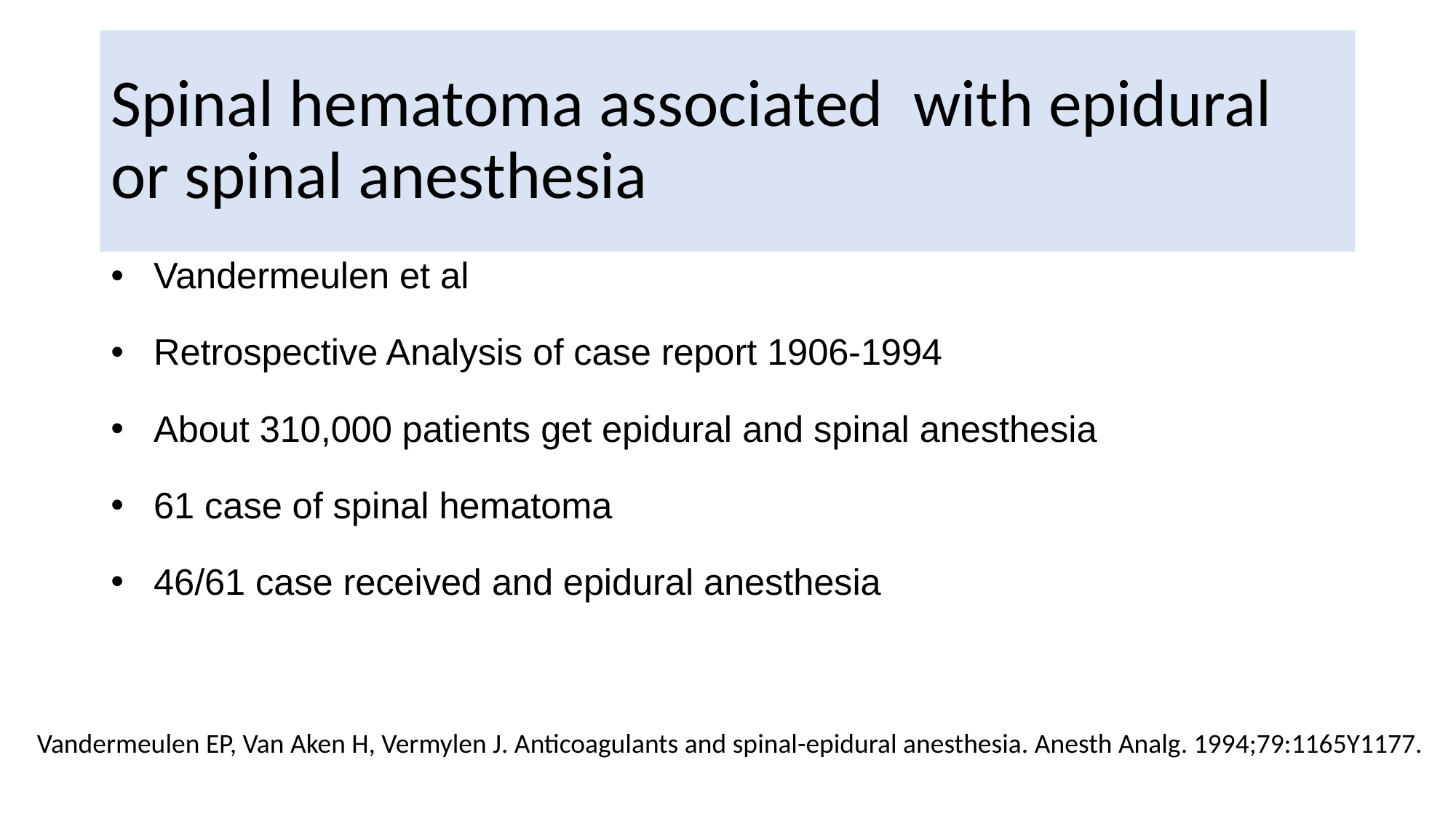

# Spinal hematoma associated  with epidural or spinal anesthesia
Vandermeulen et al
Retrospective Analysis of case report 1906-1994
About 310,000 patients get epidural and spinal anesthesia
61 case of spinal hematoma
46/61 case received and epidural anesthesia

 Vandermeulen EP, Van Aken H, Vermylen J. Anticoagulants and spinal-epidural anesthesia. Anesth Analg. 1994;79:1165Y1177.